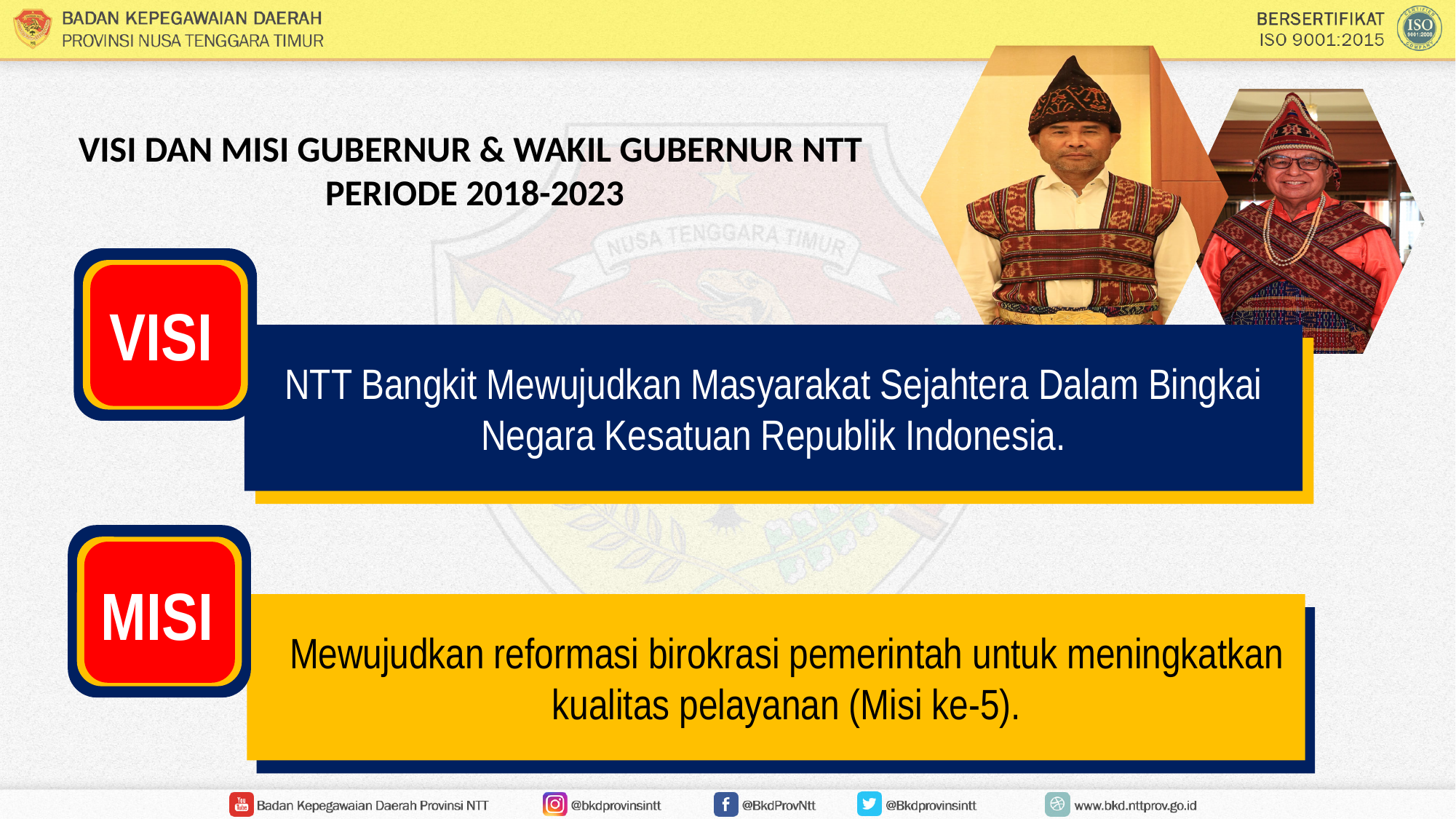

VISI DAN MISI GUBERNUR & WAKIL GUBERNUR NTT
PERIODE 2018-2023

VISI
NTT Bangkit Mewujudkan Masyarakat Sejahtera Dalam Bingkai Negara Kesatuan Republik Indonesia.
NTT Bangkit Mewujudkan Masyarakat Sejahtera Dalam Bingkai Negara Kesatuan Republik Indonesia.

MISI
Mewujudkan reformasi birokrasi pemerintah untuk meningkatkan kualitas pelayanan (Misi ke-5).
Mewujudkan reformasi birokrasi pemerintah untuk meningkatkan kualitas pelayanan (Misi ke-5).